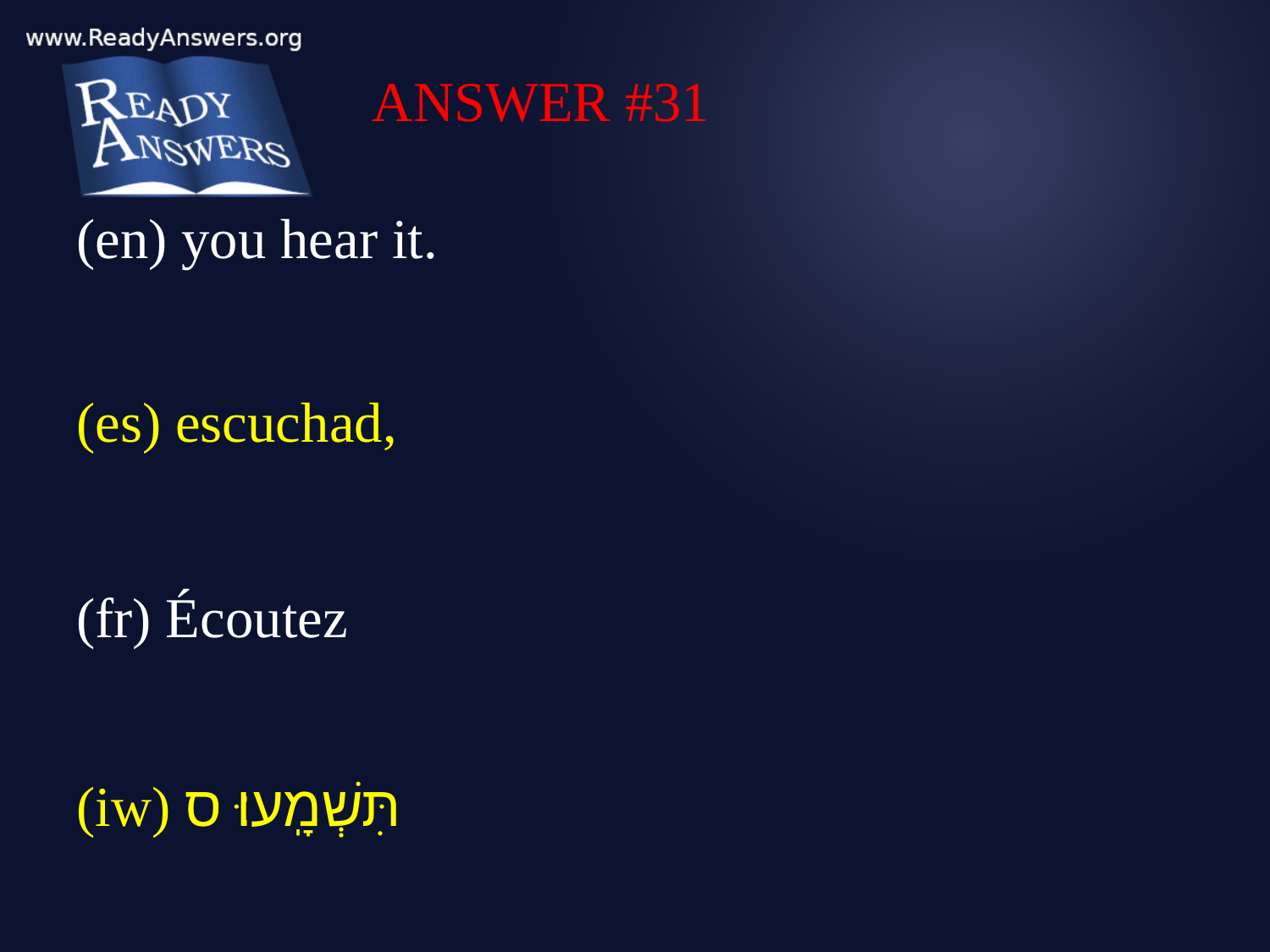

ANSWER #31
(en) you hear it.
(es) escuchad,
(fr) Écoutez
(iw) תִּשְׁמָֽעוּ׃ ס